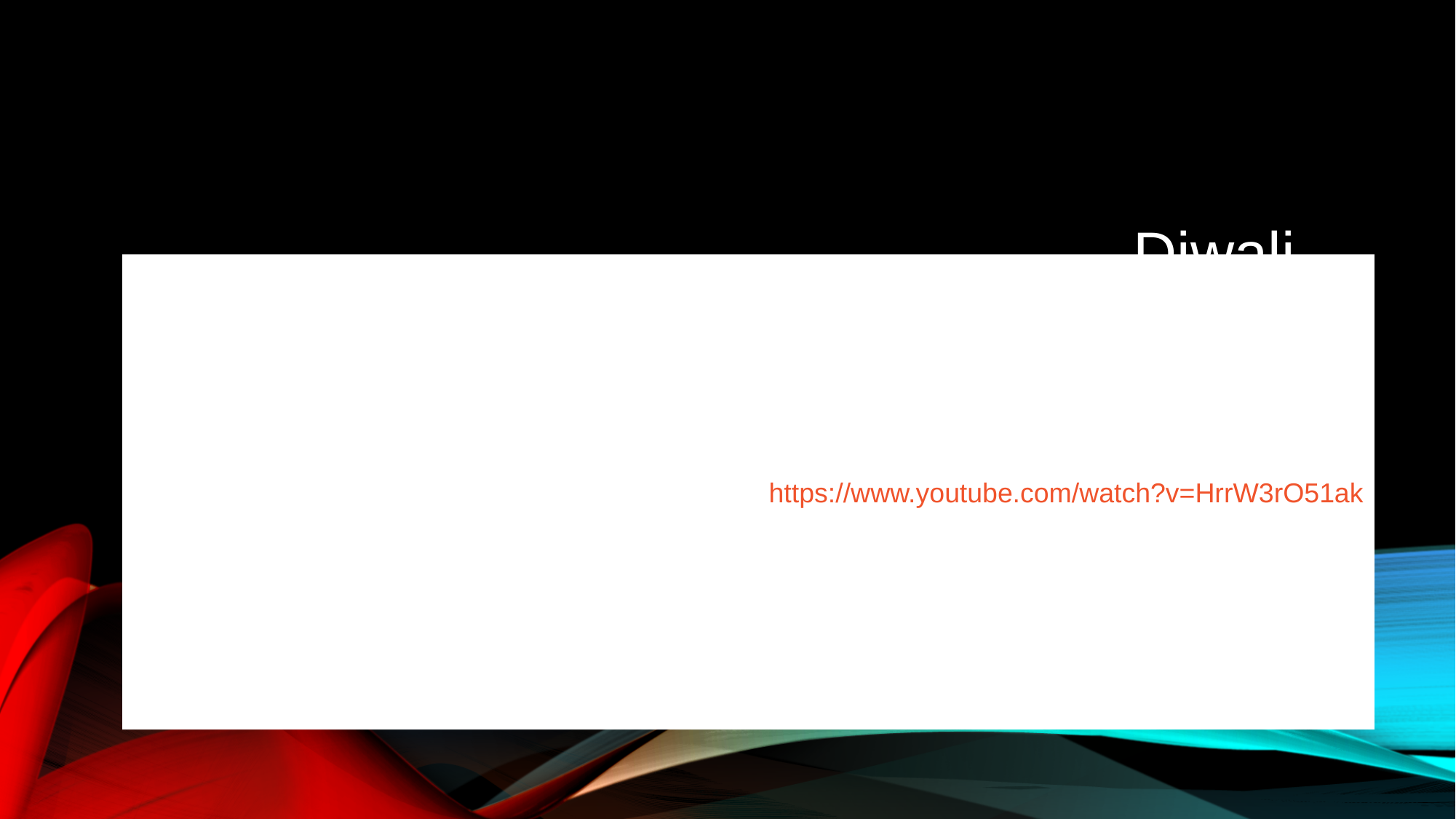

# Diwali – Festival Of Lights National Geographic

https://www.youtube.com/watch?v=HrrW3rO51ak